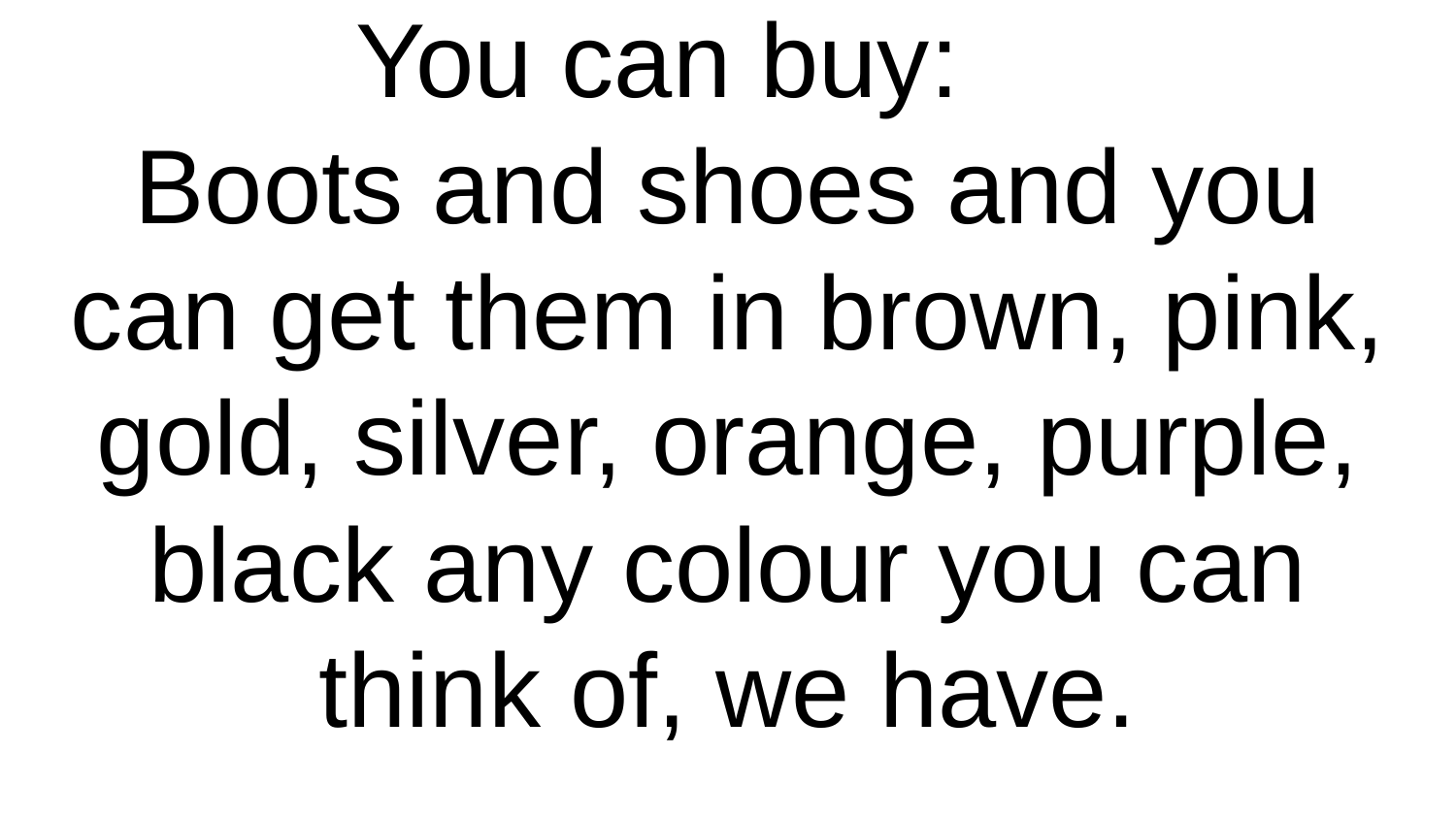

# You can buy:
Boots and shoes and you can get them in brown, pink, gold, silver, orange, purple, black any colour you can think of, we have.